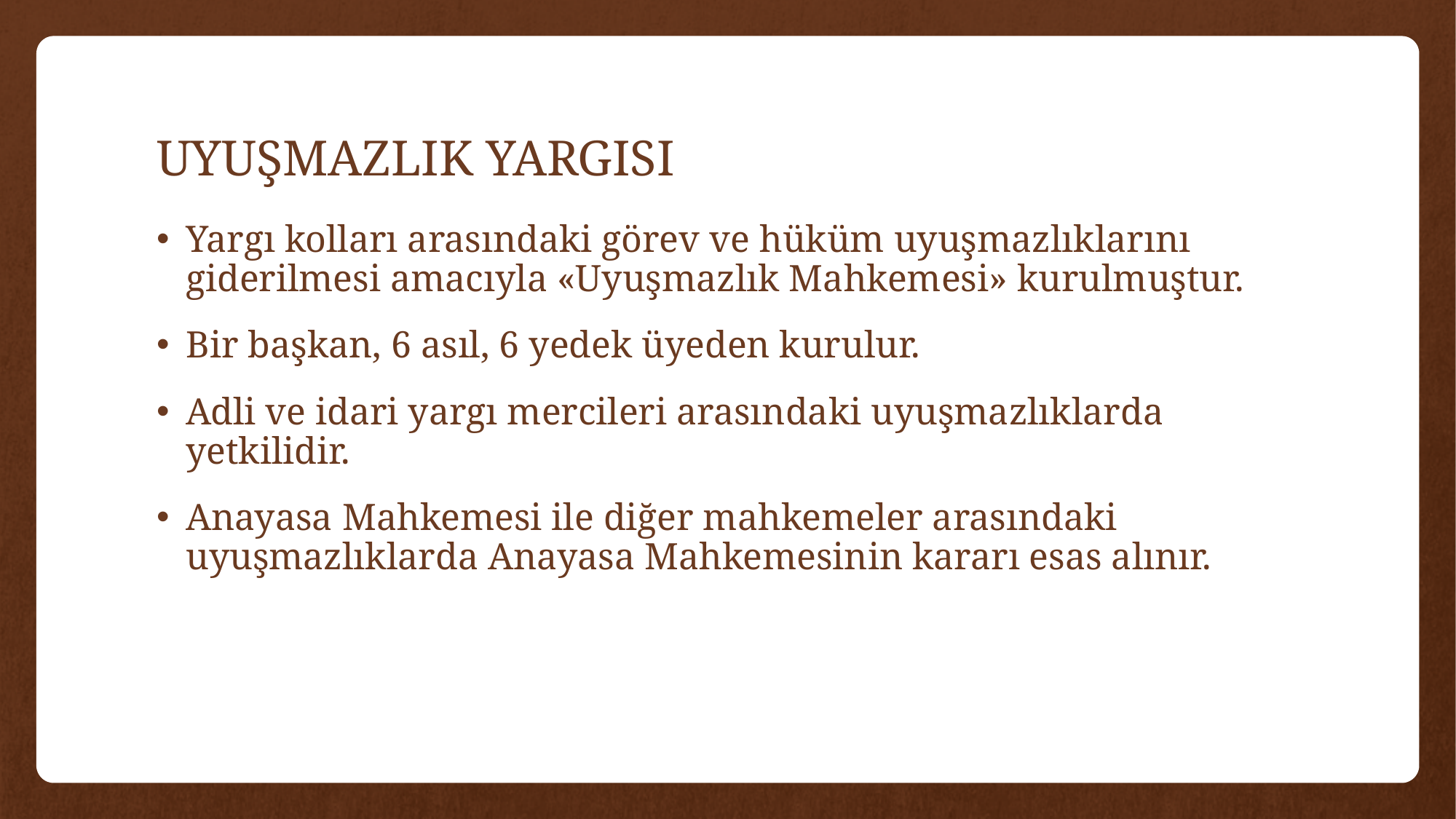

# UYUŞMAZLIK YARGISI
Yargı kolları arasındaki görev ve hüküm uyuşmazlıklarını giderilmesi amacıyla «Uyuşmazlık Mahkemesi» kurulmuştur.
Bir başkan, 6 asıl, 6 yedek üyeden kurulur.
Adli ve idari yargı mercileri arasındaki uyuşmazlıklarda yetkilidir.
Anayasa Mahkemesi ile diğer mahkemeler arasındaki uyuşmazlıklarda Anayasa Mahkemesinin kararı esas alınır.